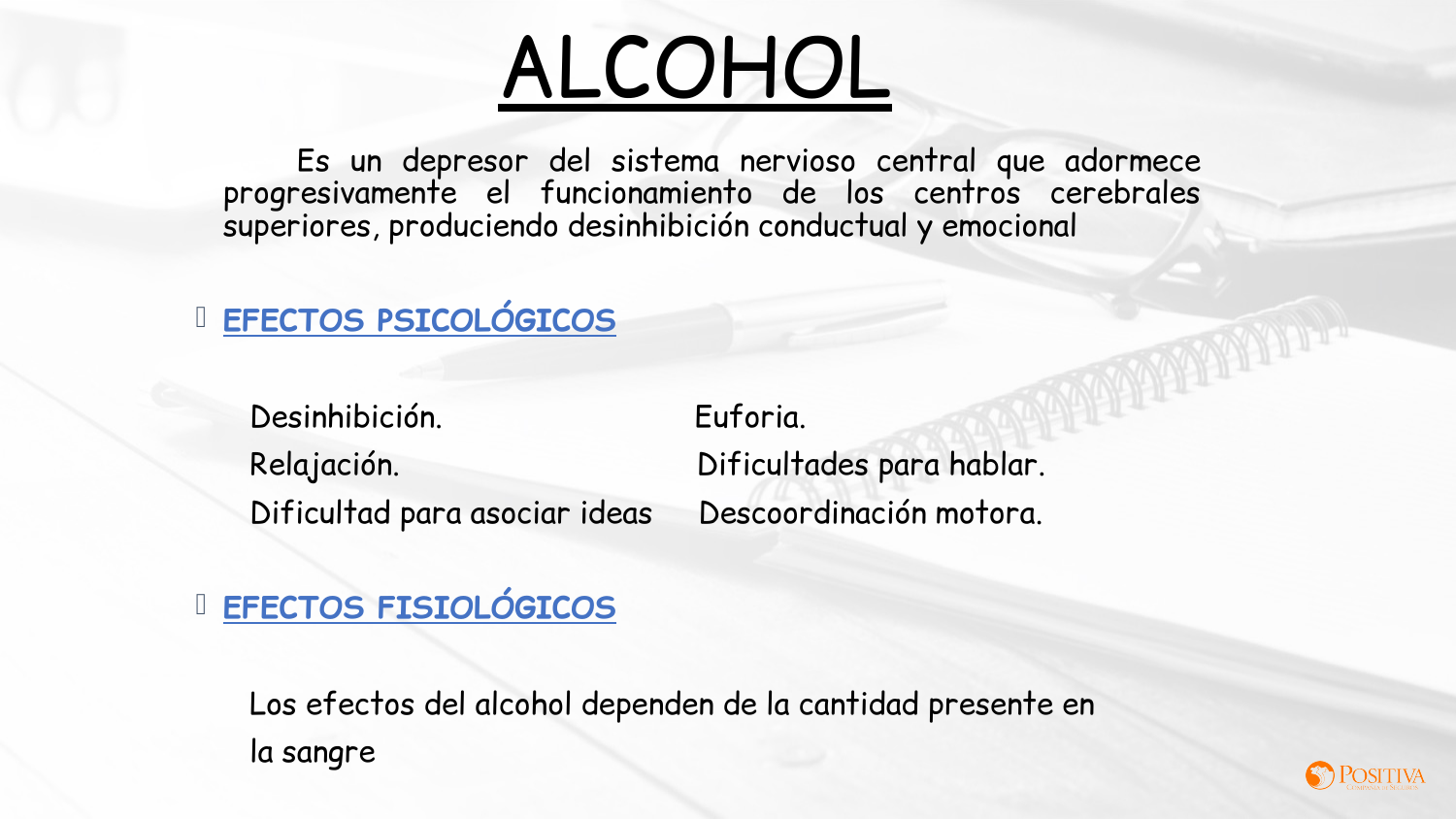

ALCOHOL
     Es un depresor del sistema nervioso central que adormece progresivamente el funcionamiento de los centros cerebrales superiores, produciendo desinhibición conductual y emocional

EFECTOS PSICOLÓGICOS

      Desinhibición.                            Euforia.
      Relajación.                                 Dificultades para hablar.
      Dificultad para asociar ideas     Descoordinación motora.

EFECTOS FISIOLÓGICOS

      Los efectos del alcohol dependen de la cantidad presente en
      la sangre